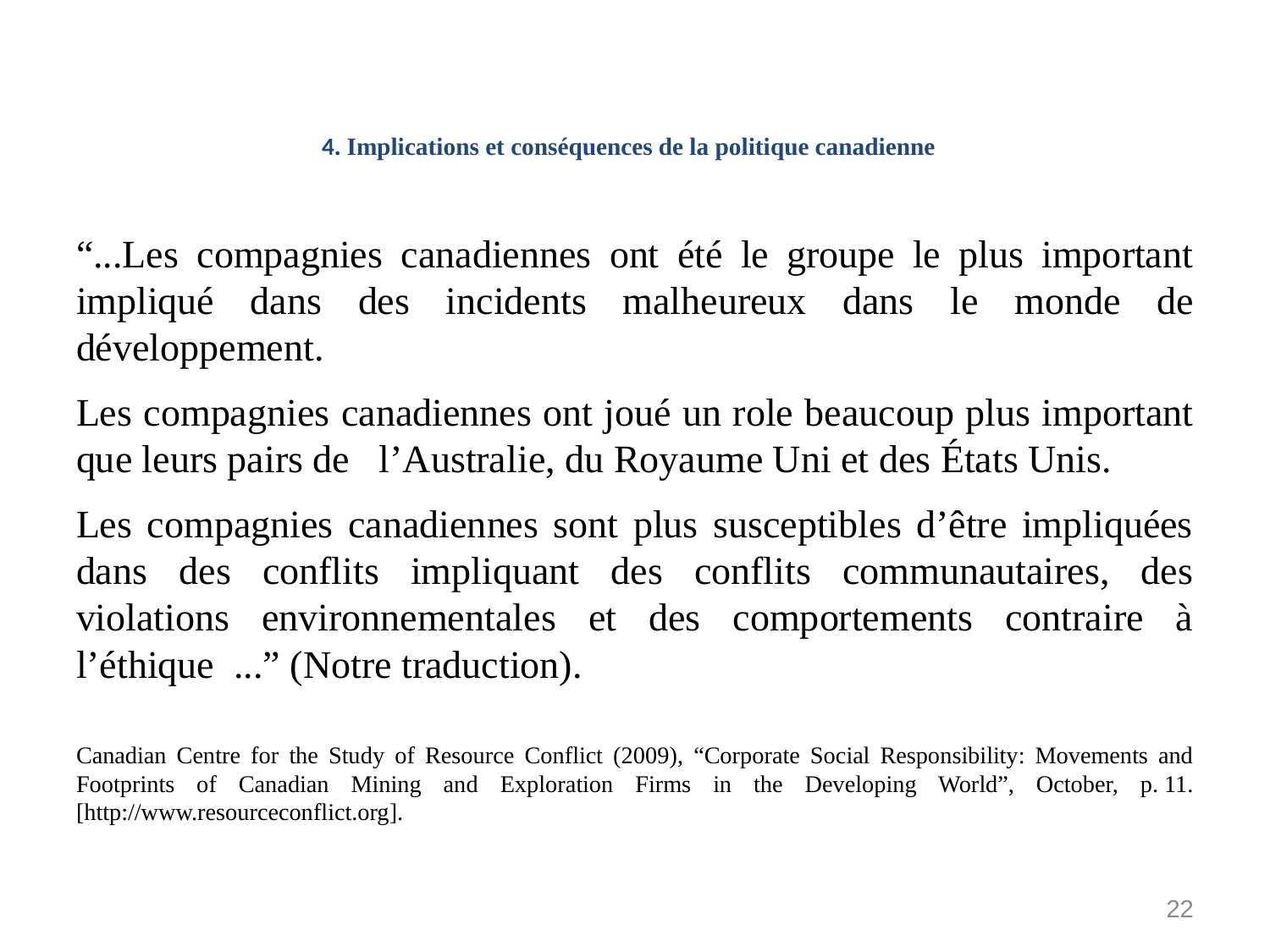

“...Les compagnies canadiennes ont été le groupe le plus important impliqué dans des incidents malheureux dans le monde de développement.
Les compagnies canadiennes ont joué un role beaucoup plus important que leurs pairs de   l’Australie, du Royaume Uni et des États Unis.
Les compagnies canadiennes sont plus susceptibles d’être impliquées dans des conflits impliquant des conflits communautaires, des violations environnementales et des comportements contraire à l’éthique  ...” (Notre traduction).
Canadian Centre for the Study of Resource Conflict (2009), “Corporate Social Responsibility: Movements and Footprints of Canadian Mining and Exploration Firms in the Developing World”, October, p. 11. [http://www.resourceconflict.org].
4. Implications et conséquences de la politique canadienne
22